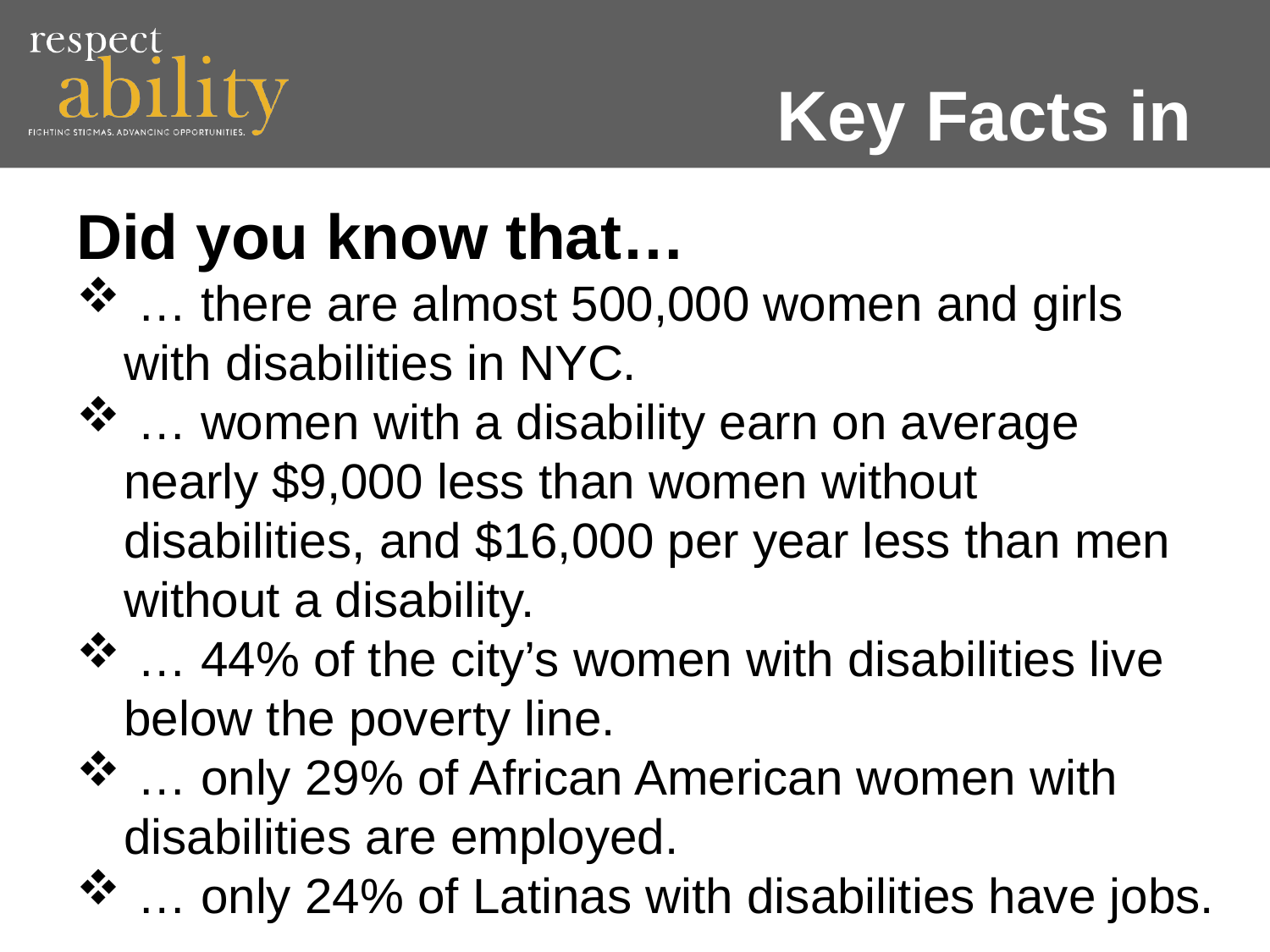

# Key Facts in NYC
Did you know that…
 … there are almost 500,000 women and girls with disabilities in NYC.
 … women with a disability earn on average nearly $9,000 less than women without disabilities, and $16,000 per year less than men without a disability.
 … 44% of the city’s women with disabilities live below the poverty line.
 … only 29% of African American women with disabilities are employed.
 … only 24% of Latinas with disabilities have jobs.